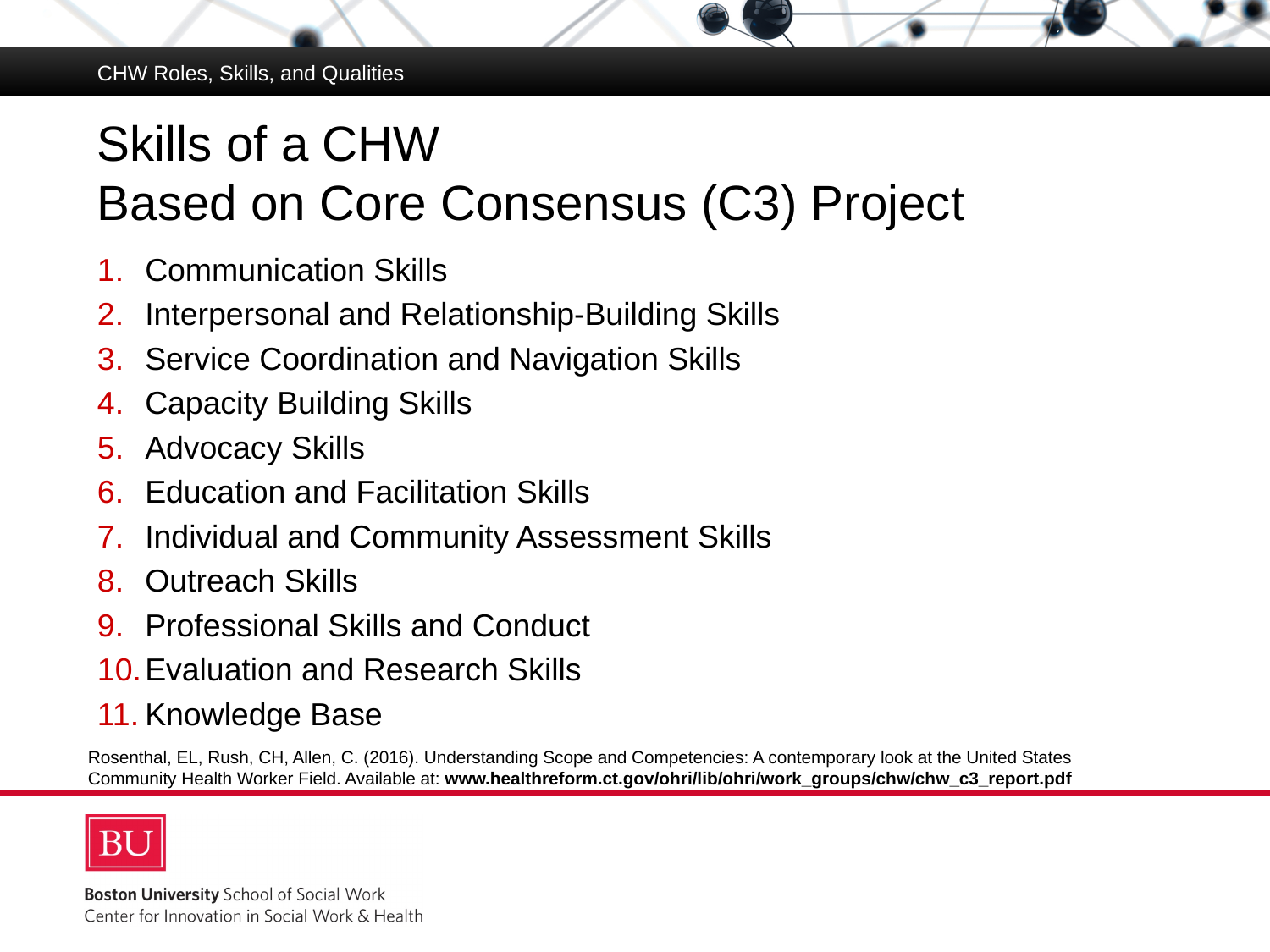

CHW Roles, Skills, and Qualities
# Skills of a CHW Based on Core Consensus (C3) Project
Communication Skills
Interpersonal and Relationship-Building Skills
Service Coordination and Navigation Skills
Capacity Building Skills
Advocacy Skills
Education and Facilitation Skills
Individual and Community Assessment Skills
Outreach Skills
Professional Skills and Conduct
Evaluation and Research Skills
Knowledge Base
Rosenthal, EL, Rush, CH, Allen, C. (2016). Understanding Scope and Competencies: A contemporary look at the United States
Community Health Worker Field. Available at: www.healthreform.ct.gov/ohri/lib/ohri/work_groups/chw/chw_c3_report.pdf